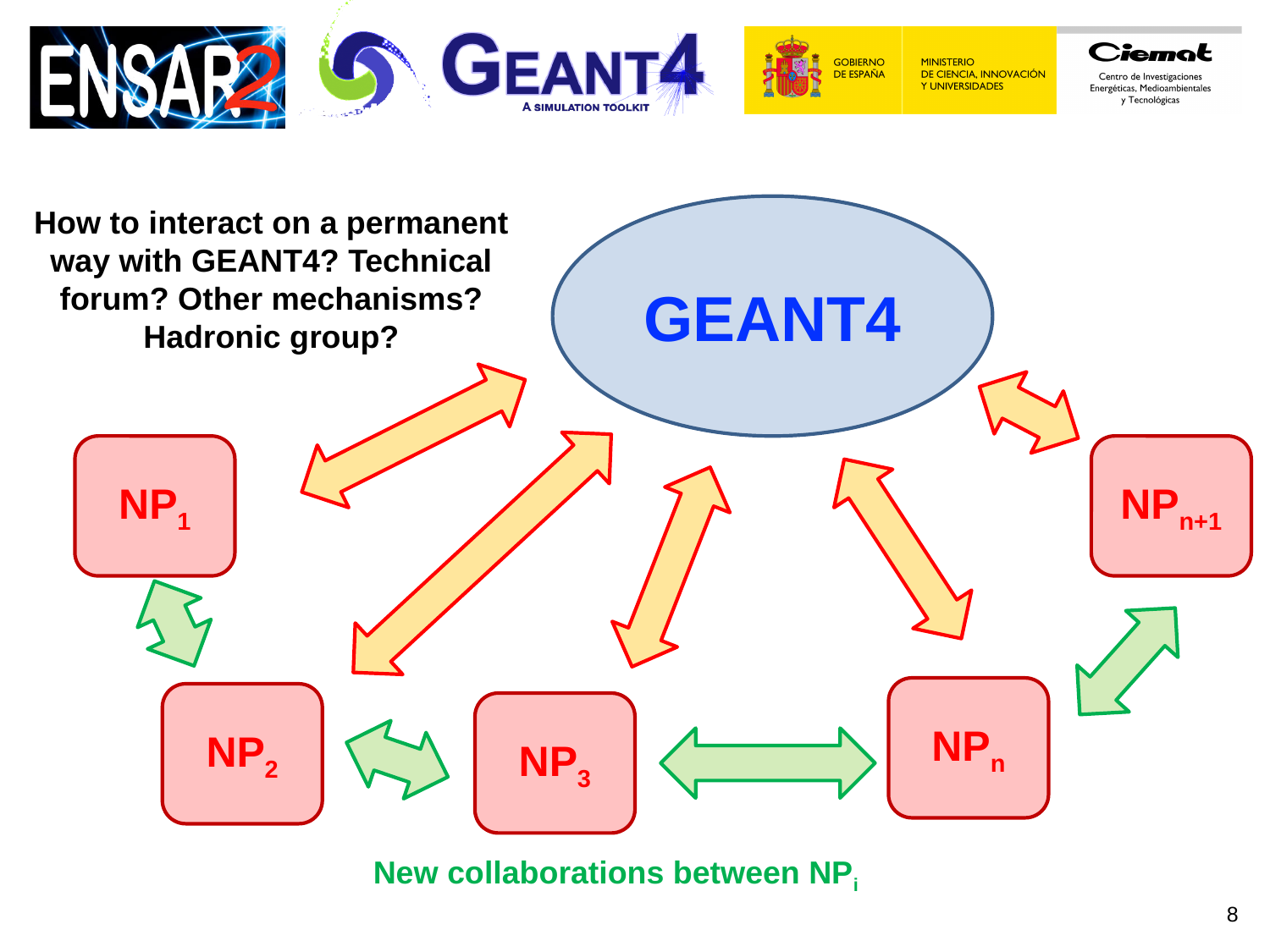

How to interact on a permanent way with GEANT4? Technical forum? Other mechanisms? Hadronic group?
GEANT4

NP1
NPn+1

NPn
NP2
NP3

New collaborations between NPi
8